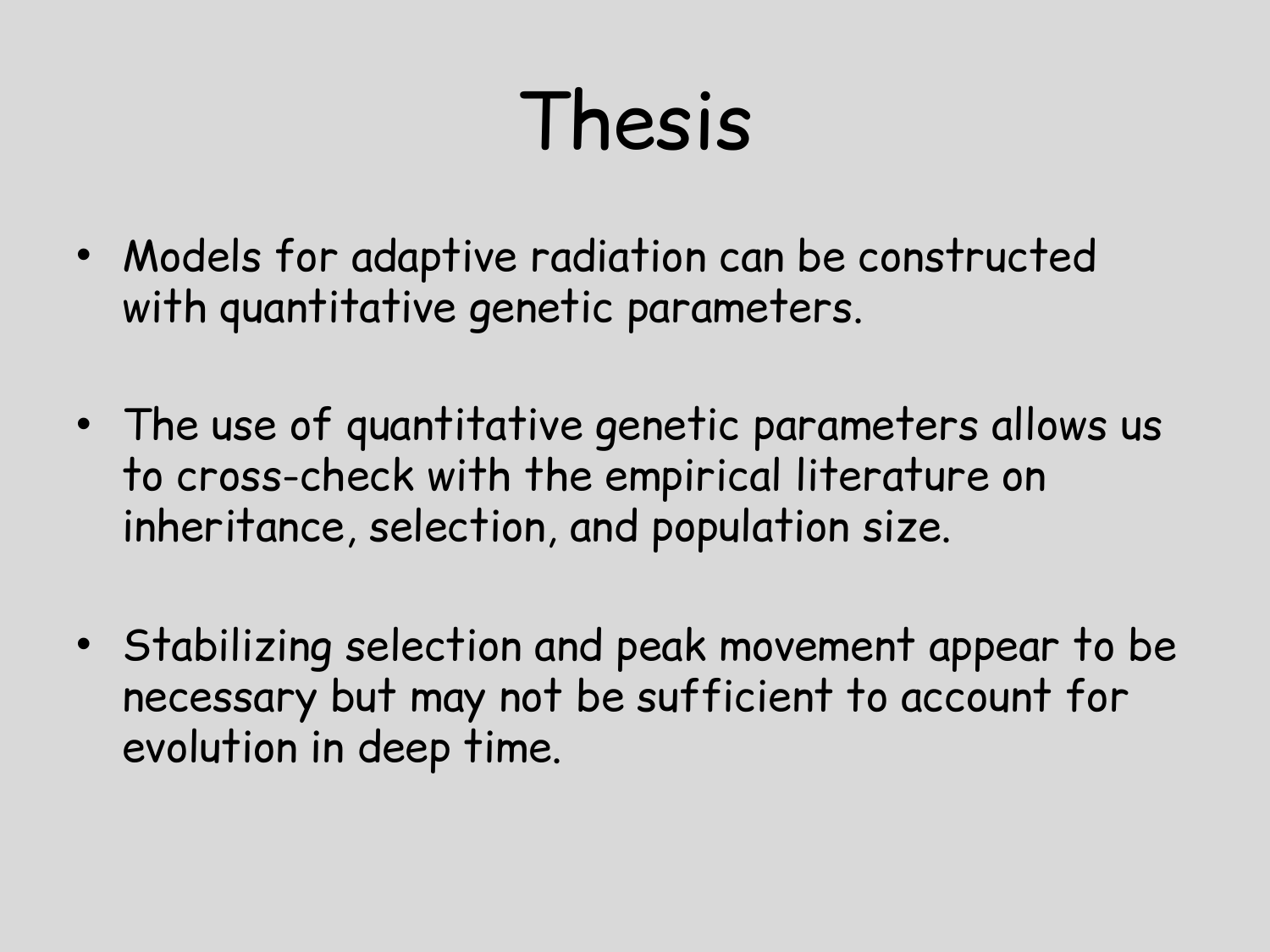

# Thesis
Models for adaptive radiation can be constructed with quantitative genetic parameters.

The use of quantitative genetic parameters allows us to cross-check with the empirical literature on inheritance, selection, and population size.

Stabilizing selection and peak movement appear to be necessary but may not be sufficient to account for evolution in deep time.